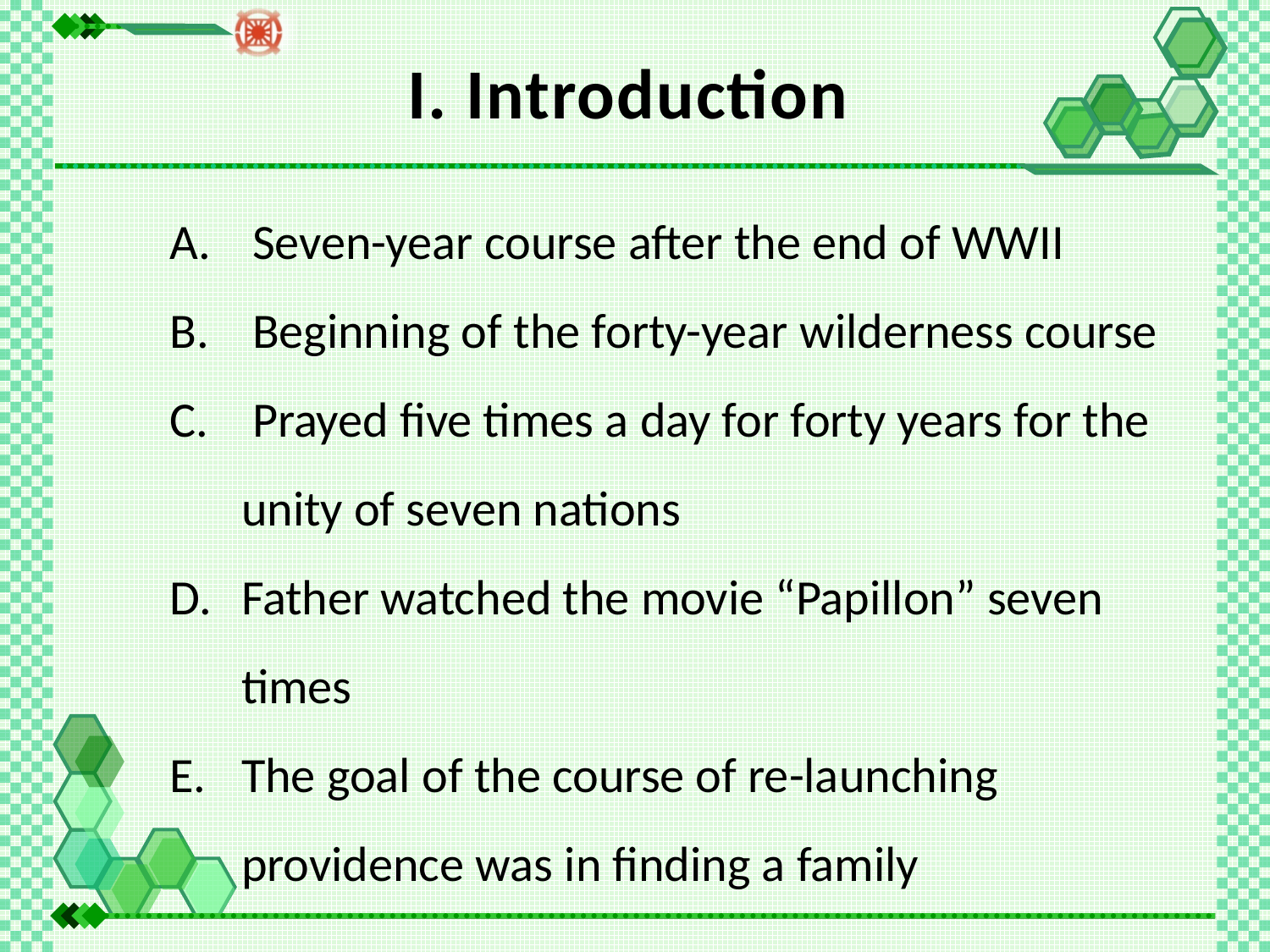

I. Introduction
 Seven-year course after the end of WWII
 Beginning of the forty-year wilderness course
 Prayed five times a day for forty years for the unity of seven nations
Father watched the movie “Papillon” seven times
The goal of the course of re-launching providence was in finding a family